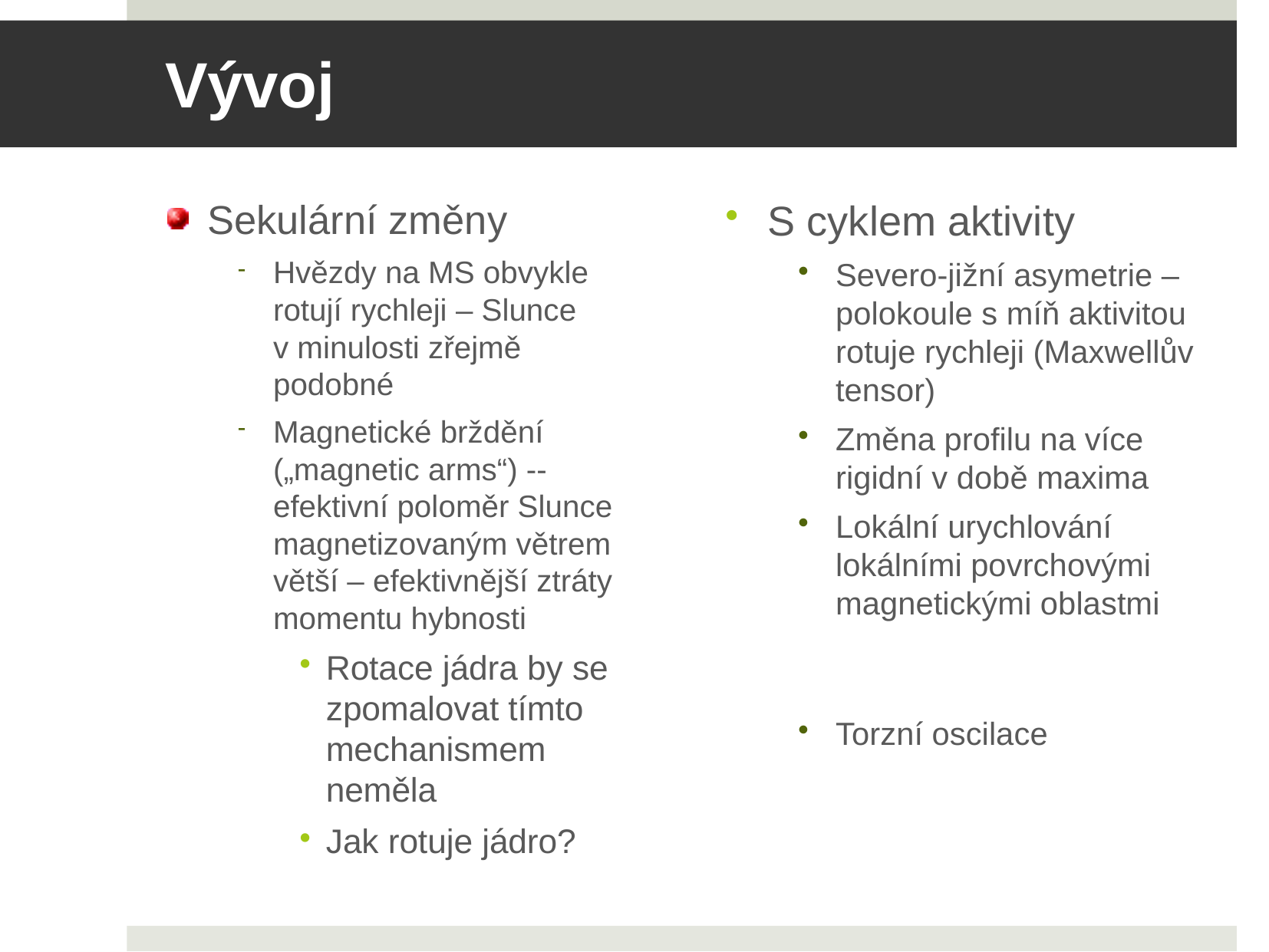

# Vývoj
Sekulární změny
Hvězdy na MS obvykle rotují rychleji – Slunce v minulosti zřejmě podobné
Magnetické brždění („magnetic arms“) -- efektivní poloměr Slunce magnetizovaným větrem větší – efektivnější ztráty momentu hybnosti
Rotace jádra by se zpomalovat tímto mechanismem neměla
Jak rotuje jádro?
S cyklem aktivity
Severo-jižní asymetrie – polokoule s míň aktivitou rotuje rychleji (Maxwellův tensor)
Změna profilu na více rigidní v době maxima
Lokální urychlování lokálními povrchovými magnetickými oblastmi

Torzní oscilace